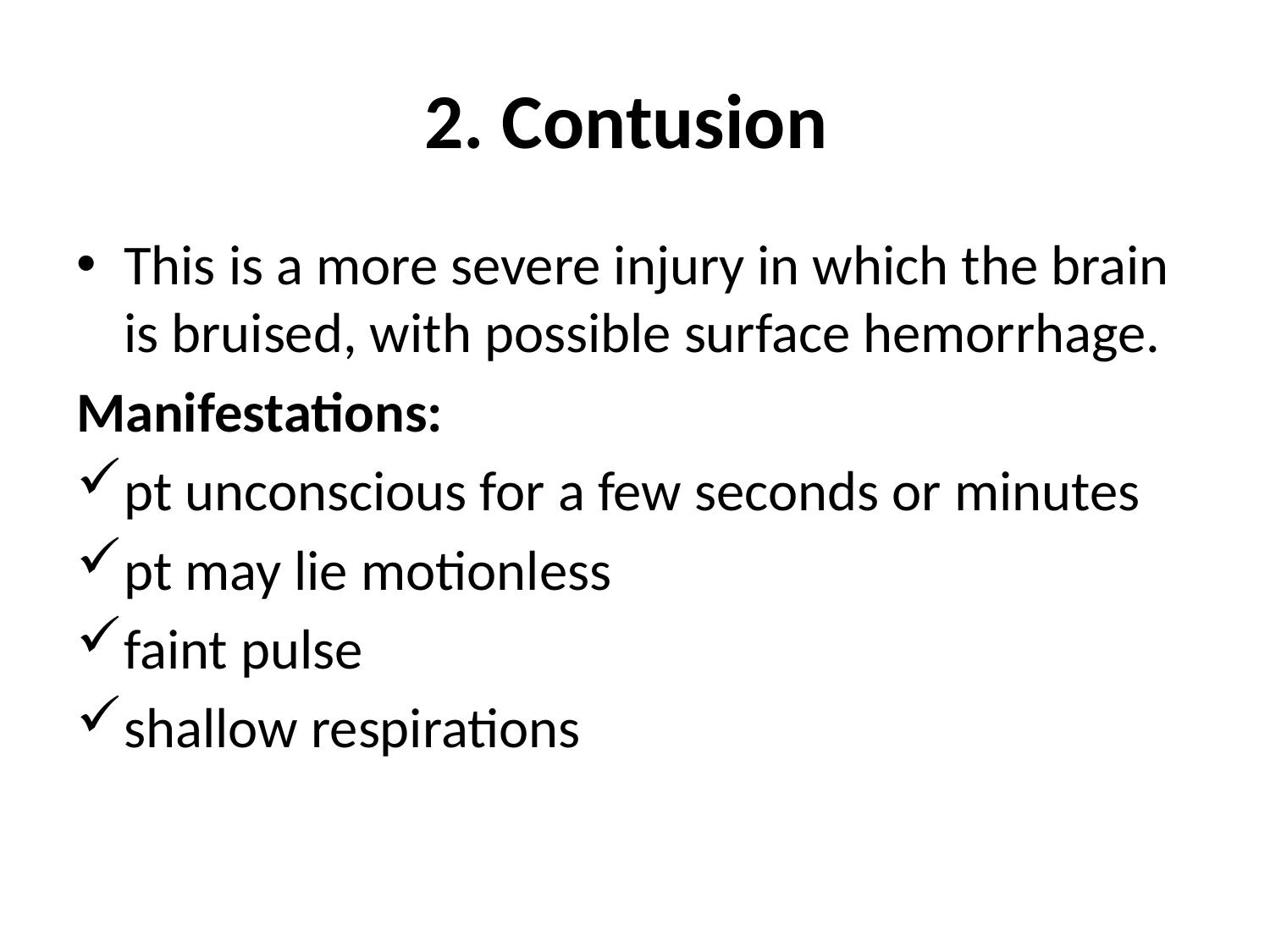

# 2. Contusion
This is a more severe injury in which the brain is bruised, with possible surface hemorrhage.
Manifestations:
pt unconscious for a few seconds or minutes
pt may lie motionless
faint pulse
shallow respirations